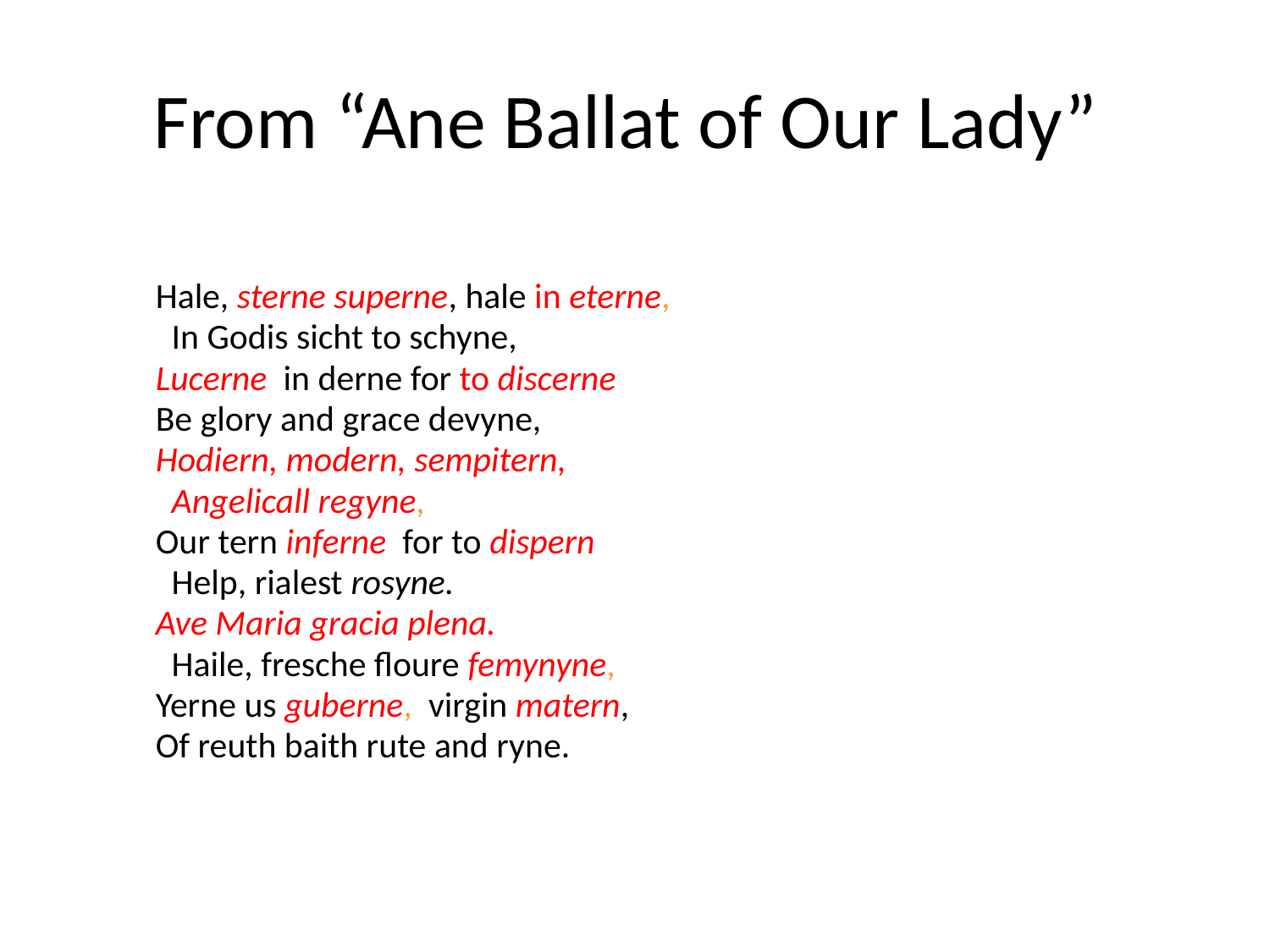

# From “Ane Ballat of Our Lady”
	Hale, sterne superne, hale in eterne,
	  In Godis sicht to schyne,
	Lucerne  in derne for to discerne
	Be glory and grace devyne,
	Hodiern, modern, sempitern,
	  Angelicall regyne,
	Our tern inferne  for to dispern
	  Help, rialest rosyne.
	Ave Maria gracia plena.
	  Haile, fresche floure femynyne,
	Yerne us guberne,  virgin matern,
	Of reuth baith rute and ryne.